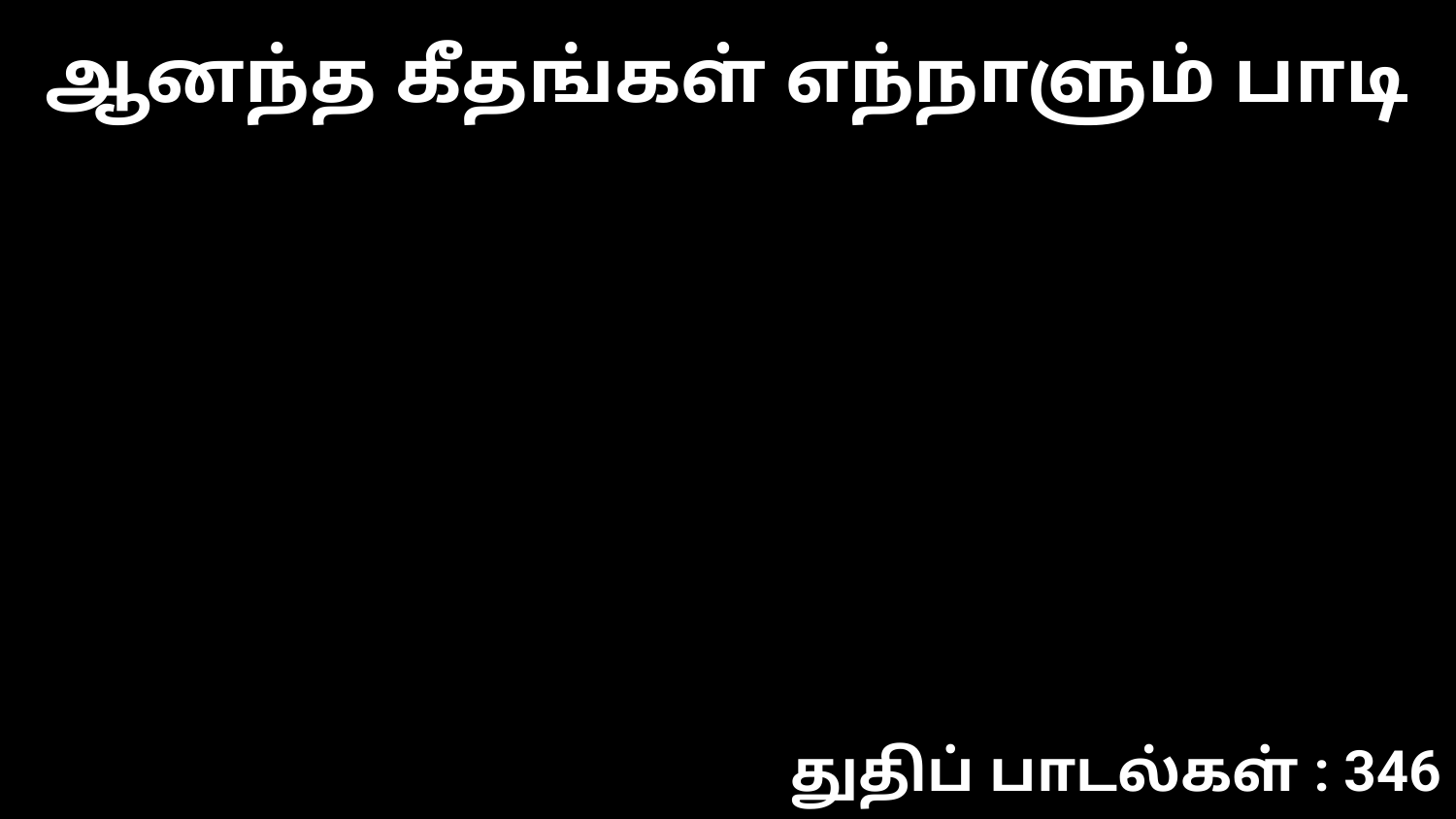

ஆனந்த கீதங்கள் எந்நாளும் பாடி
துதிப் பாடல்கள் : 346